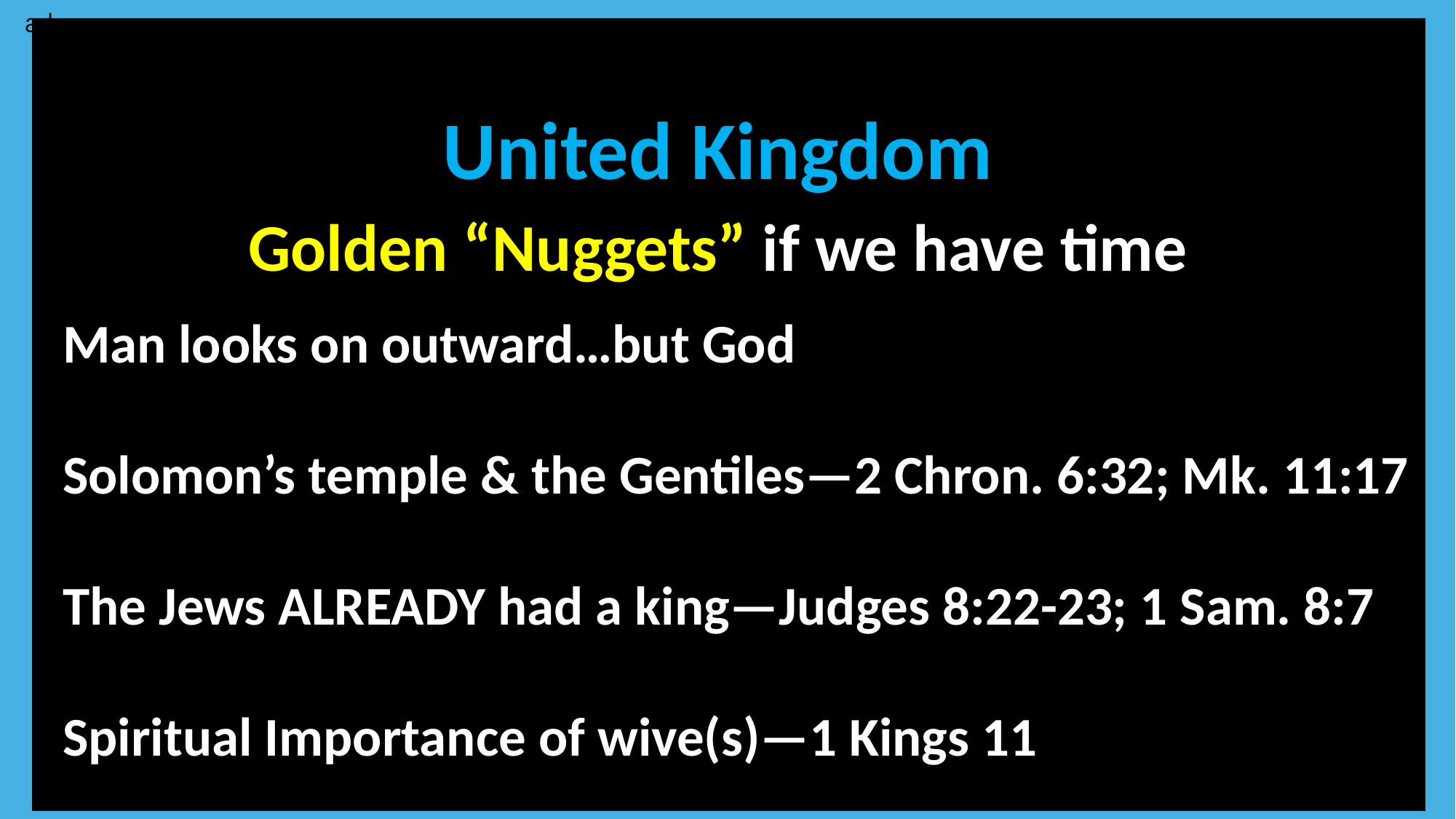

ad

United Kingdom
Golden “Nuggets” if we have time
Your text here
Man looks on outward…but God

Solomon’s temple & the Gentiles—2 Chron. 6:32; Mk. 11:17

The Jews ALREADY had a king—Judges 8:22-23; 1 Sam. 8:7

Spiritual Importance of wive(s)—1 Kings 11